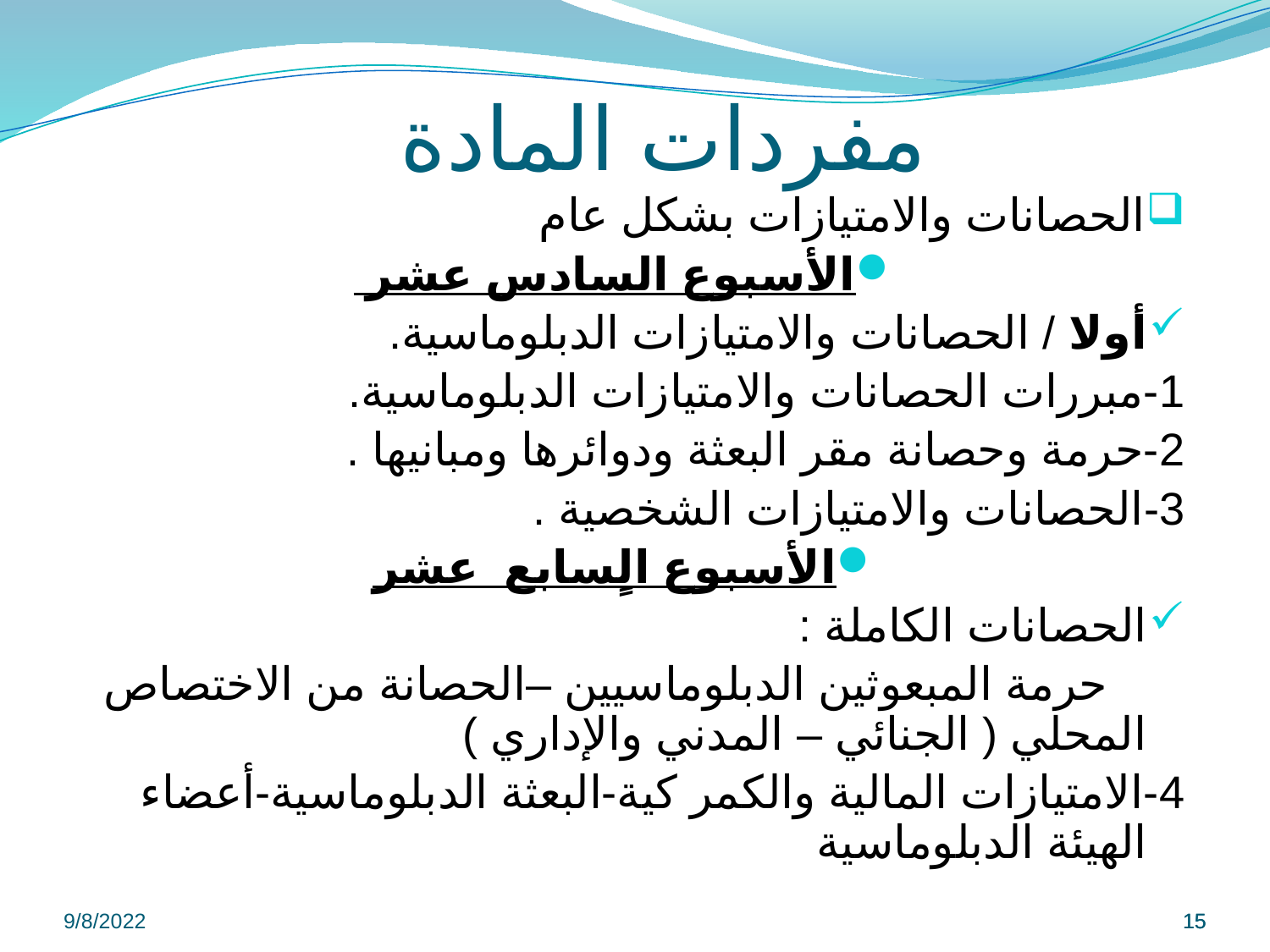

# مفردات المادة
الحصانات والامتيازات بشكل عام
الأسبوع السادس عشر
أولا / الحصانات والامتيازات الدبلوماسية.
1-مبررات الحصانات والامتيازات الدبلوماسية.
2-حرمة وحصانة مقر البعثة ودوائرها ومبانيها .
3-الحصانات والامتيازات الشخصية .
الأسبوع الٍسابع  عشر
الحصانات الكاملة :
      حرمة المبعوثين الدبلوماسيين –الحصانة من الاختصاص المحلي ( الجنائي – المدني والإداري )
4-الامتيازات المالية والكمر كية-البعثة الدبلوماسية-أعضاء الهيئة الدبلوماسية
9/8/2022
15
15